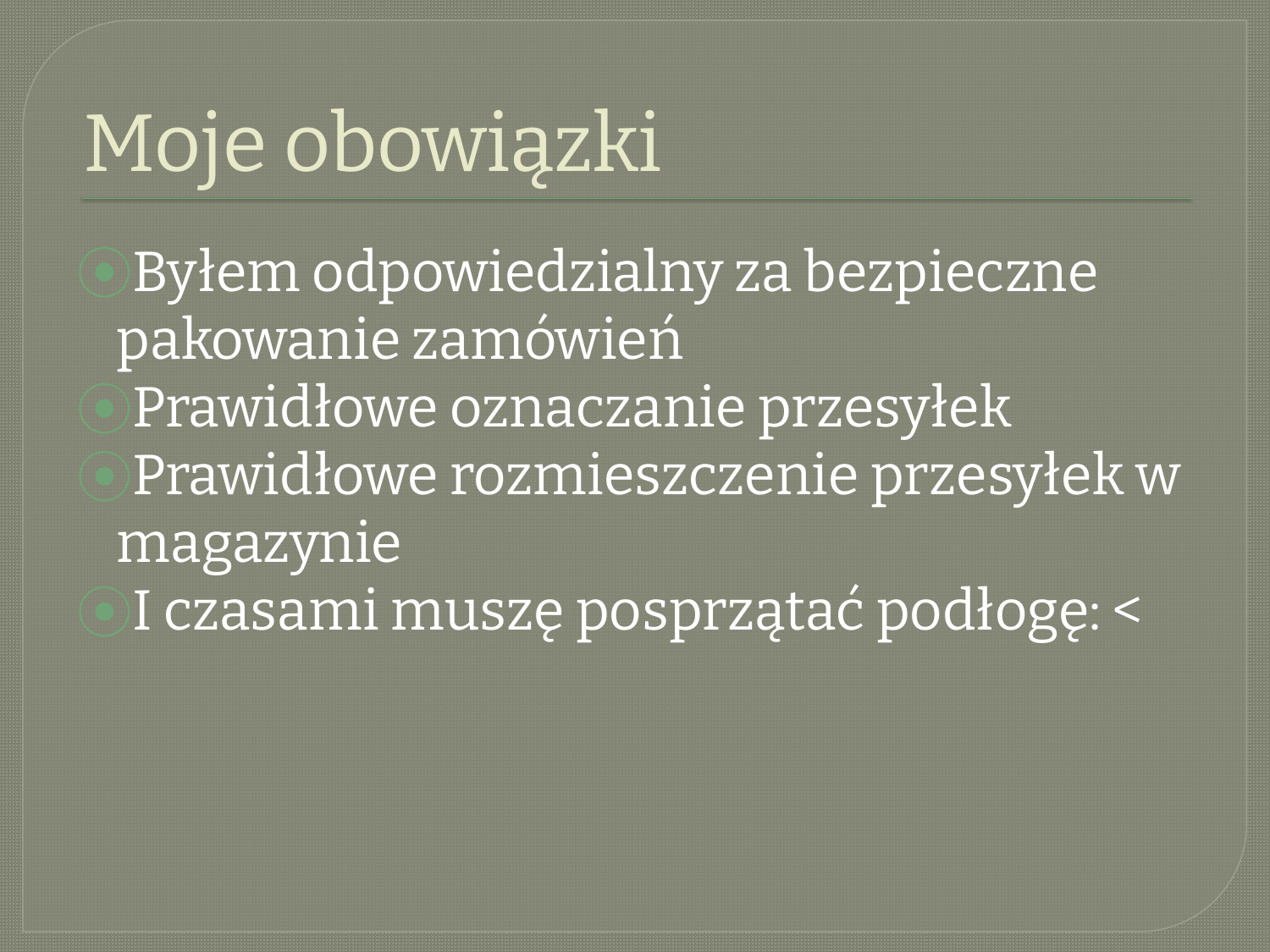

# Moje obowiązki
Byłem odpowiedzialny za bezpieczne pakowanie zamówień
Prawidłowe oznaczanie przesyłek
Prawidłowe rozmieszczenie przesyłek w magazynie
I czasami muszę posprzątać podłogę: <